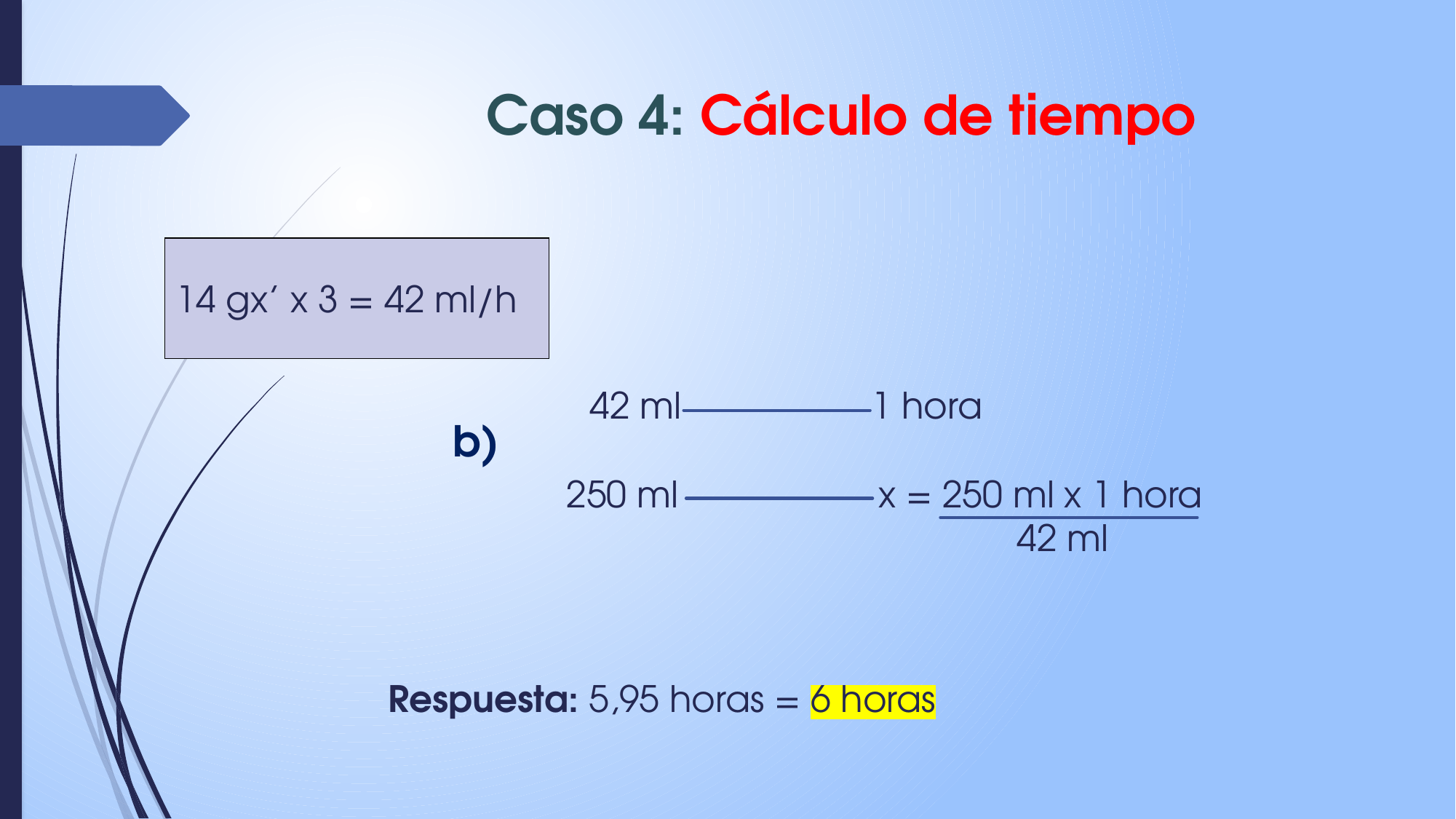

# Caso 4: Cálculo de tiempo
14 gx’ x 3 = 42 ml/h

b)

   42 ml                   1 hora

     250 ml                    x = 250 ml x 1 hora
                                                  42 ml
Respuesta: 5,95 horas = 6 horas